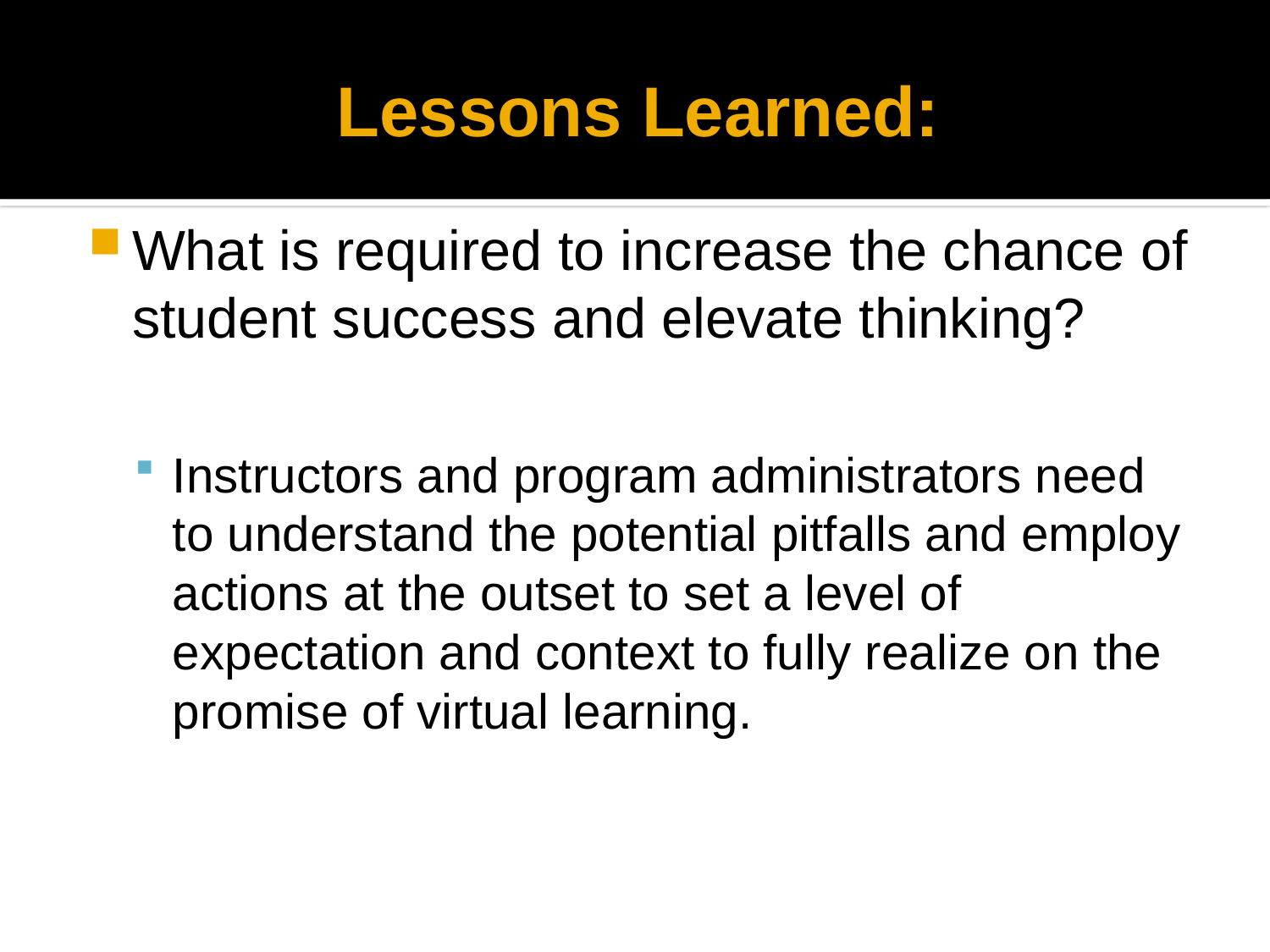

# Lessons Learned:
What is required to increase the chance of student success and elevate thinking?

Instructors and program administrators need to understand the potential pitfalls and employ actions at the outset to set a level of expectation and context to fully realize on the promise of virtual learning.